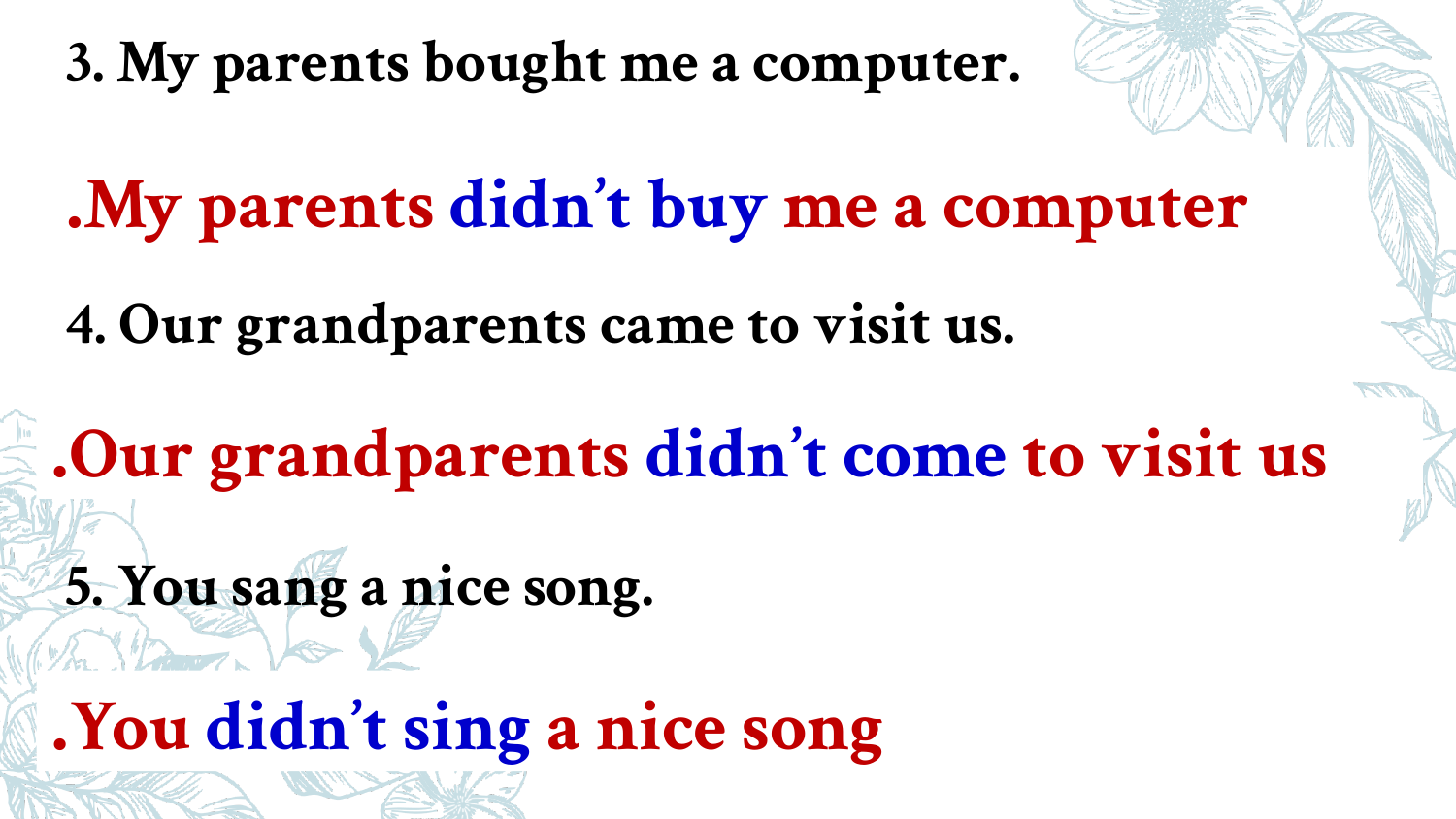

3. My parents bought me a computer.

-------------------------------------------------------------

4. Our grandparents came to visit us.

-------------------------------------------------------------

5. You sang a nice song.

-------------------------------------------------------------

My parents didn’t buy me a computer.
Our grandparents didn’t come to visit us.
You didn’t sing a nice song.